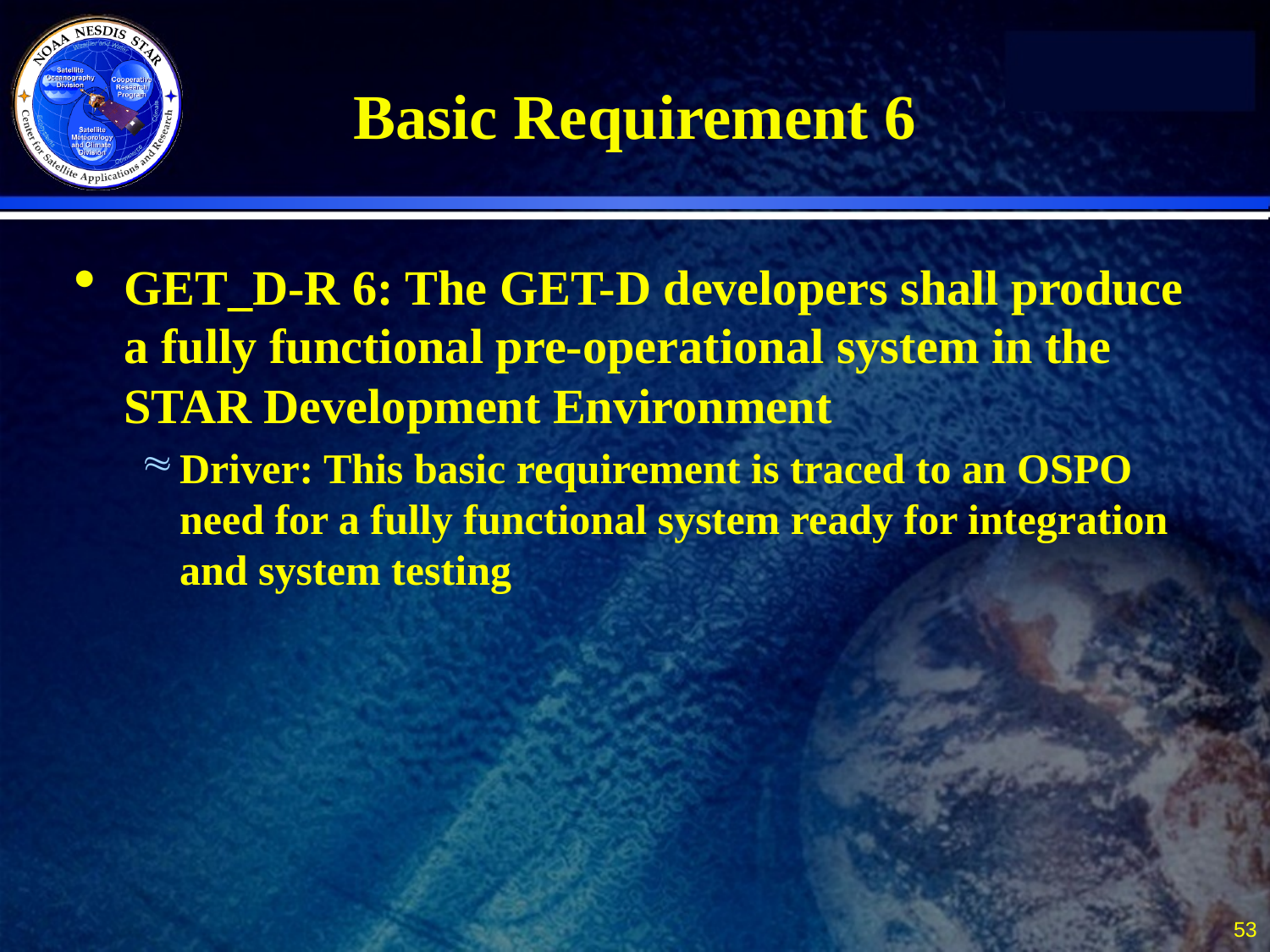

# Basic Requirement 6

GET_D-R 6: The GET-D developers shall produce a fully functional pre-operational system in the STAR Development Environment
Driver: This basic requirement is traced to an OSPO need for a fully functional system ready for integration and system testing